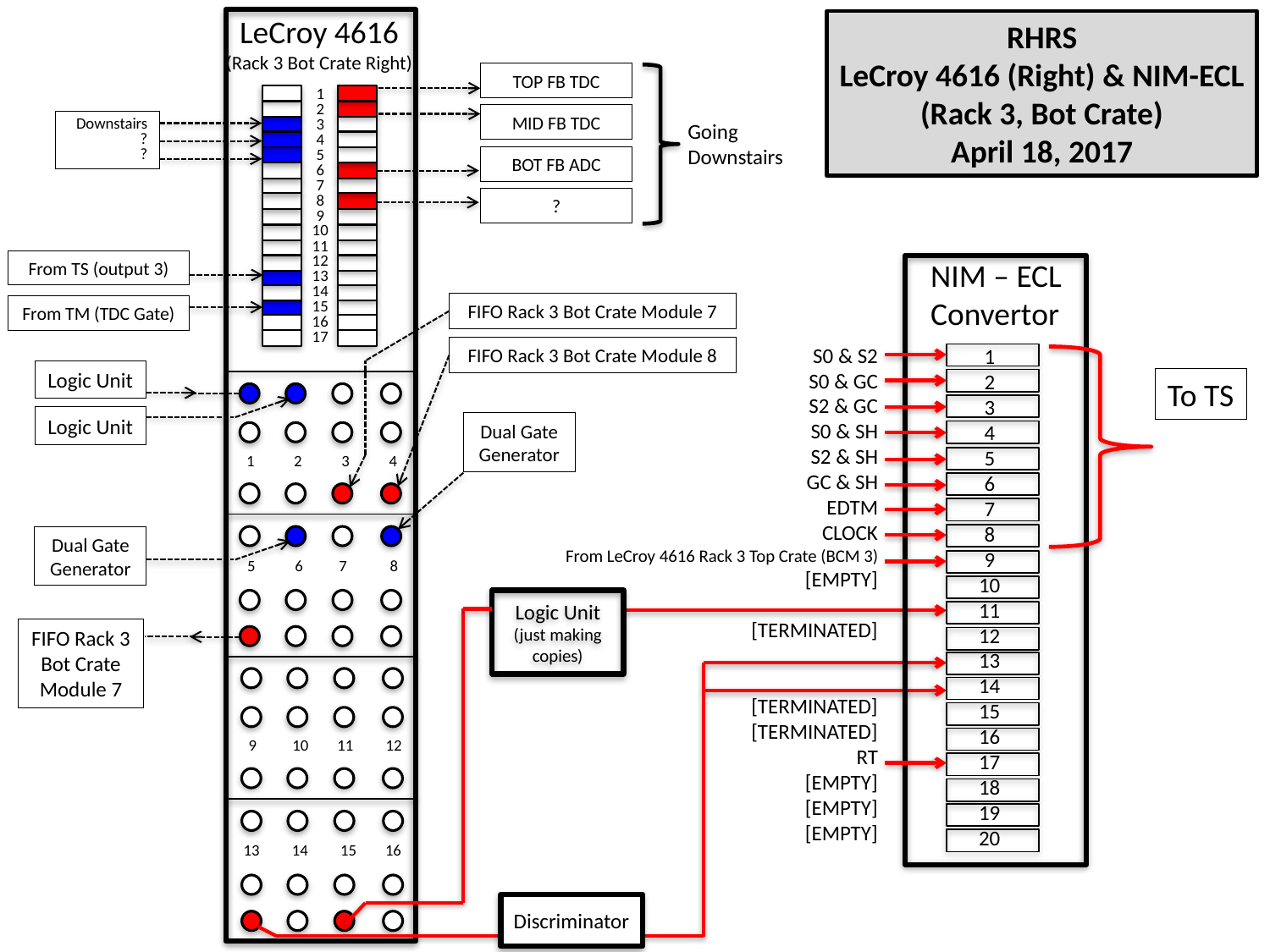

LeCroy 4616
(Rack 3 Bot Crate Right)

RHRS
LeCroy 4616 (Right) & NIM-ECL
(Rack 3, Bot Crate)
April 18, 2017
TOP FB TDC

1
2
3
4
5
6
7
8
9
10
11
12
13
14
15
16
17

MID FB TDC
Downstairs
?
?
Going Downstairs
BOT FB ADC
?
NIM – ECL
Convertor

1
2
3
4
5
6
7
8
9
10
11
12
13
14
15
16
17
18
19
20

From TS (output 3)
FIFO Rack 3 Bot Crate Module 7
From TM (TDC Gate)
S0 & S2
S0 & GC
S2 & GC
S0 & SH
S2 & SH
GC & SH
EDTM
CLOCK
From LeCroy 4616 Rack 3 Top Crate (BCM 3)
[EMPTY]

[TERMINATED]

[TERMINATED]
[TERMINATED]
RT
[EMPTY]
[EMPTY]
[EMPTY]
FIFO Rack 3 Bot Crate Module 8
Logic Unit
To TS

1           2           3           4

5           6          7            8

9          10        11         12

13         14         15        16
Logic Unit
Dual Gate Generator
Dual Gate Generator
Logic Unit (just making copies)
FIFO Rack 3 Bot Crate Module 7
Discriminator